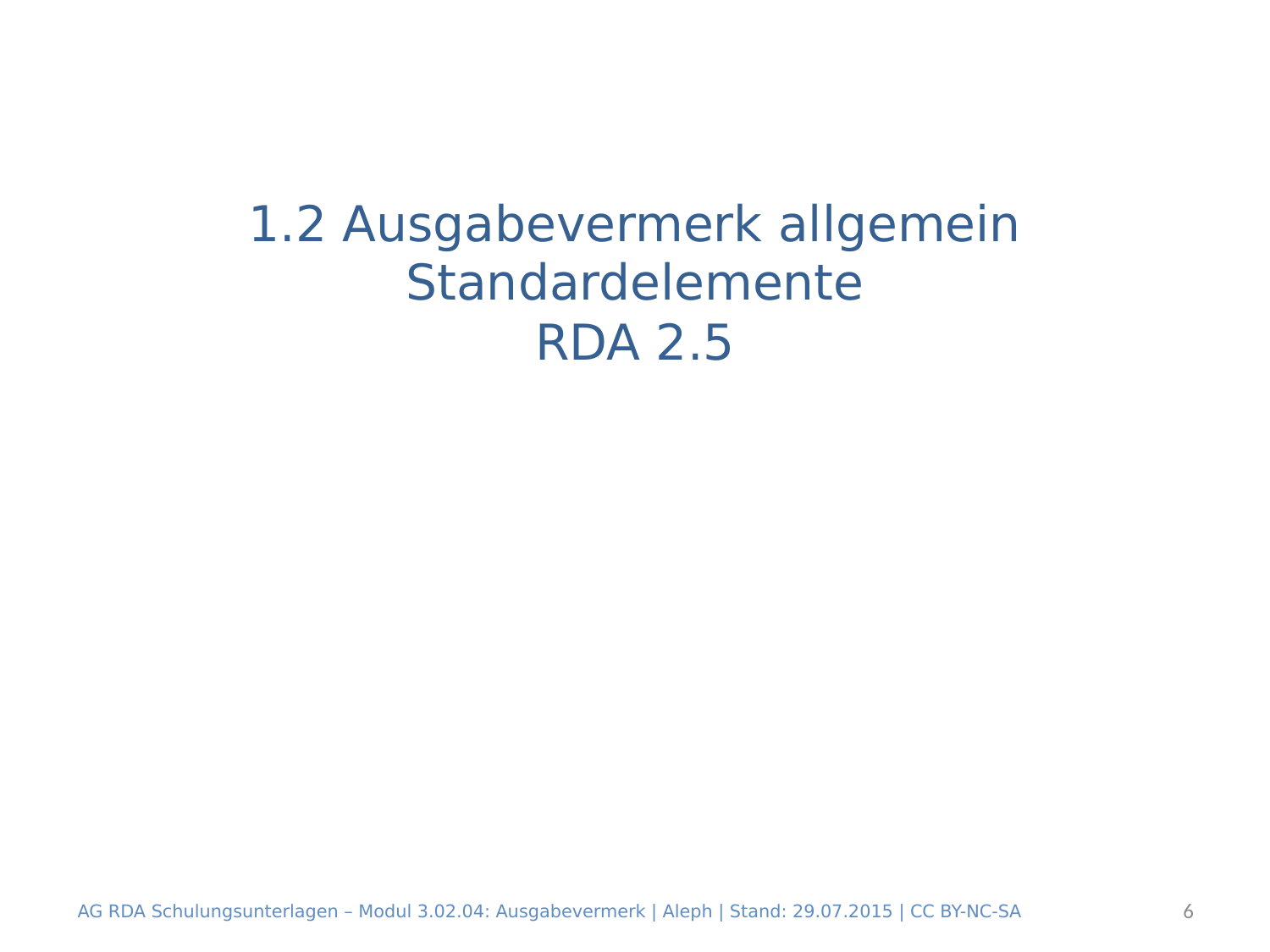

# 1.2 Ausgabevermerk allgemein Standardelemente RDA 2.5
AG RDA Schulungsunterlagen – Modul 3.02.04: Ausgabevermerk | Aleph | Stand: 29.07.2015 | CC BY-NC-SA
6